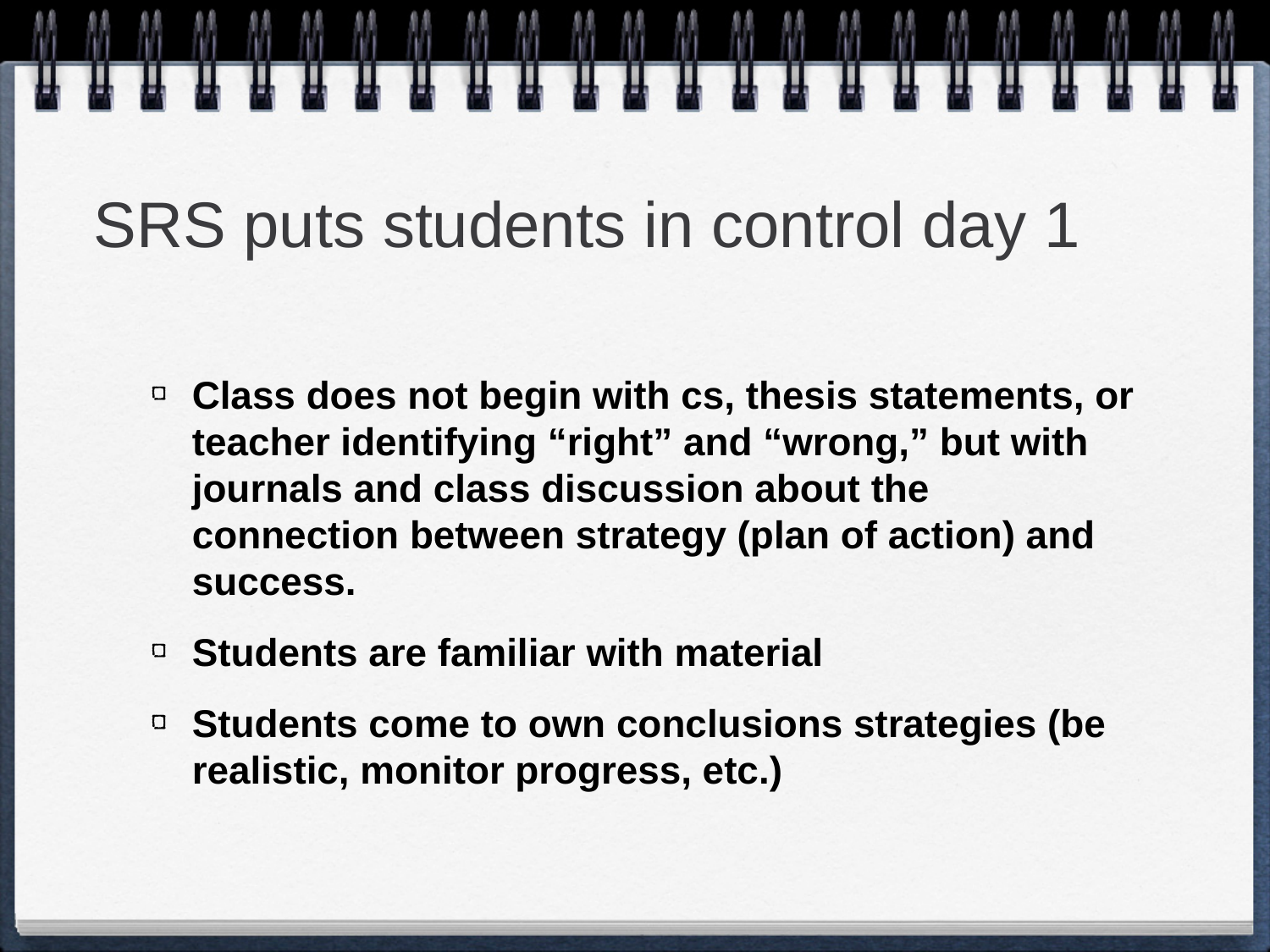

# SRS puts students in control day 1
Class does not begin with cs, thesis statements, or teacher identifying “right” and “wrong,” but with journals and class discussion about the connection between strategy (plan of action) and success.
Students are familiar with material
Students come to own conclusions strategies (be realistic, monitor progress, etc.)